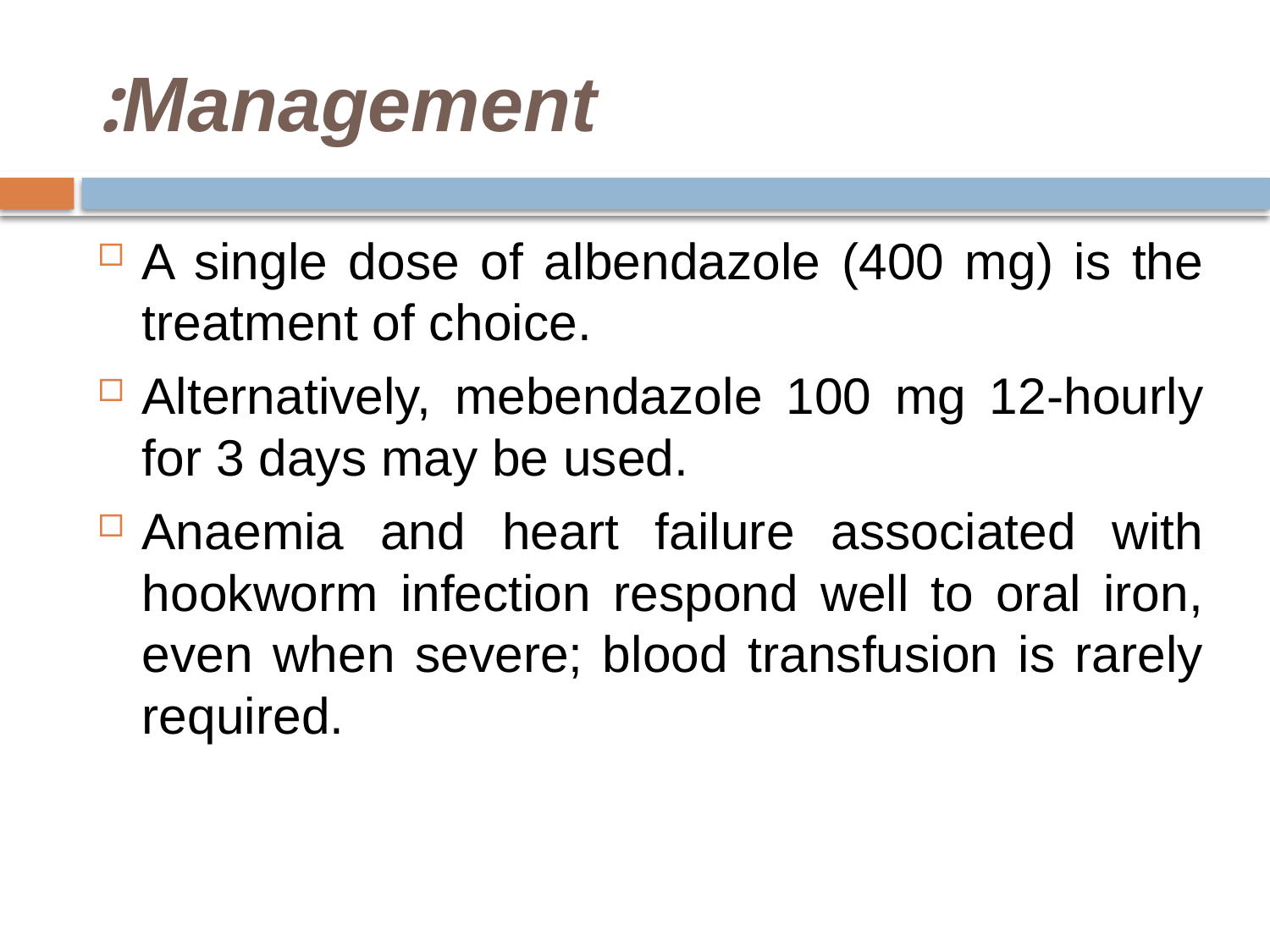

# Management:
A single dose of albendazole (400 mg) is the treatment of choice.
Alternatively, mebendazole 100 mg 12-hourly for 3 days may be used.
Anaemia and heart failure associated with hookworm infection respond well to oral iron, even when severe; blood transfusion is rarely required.